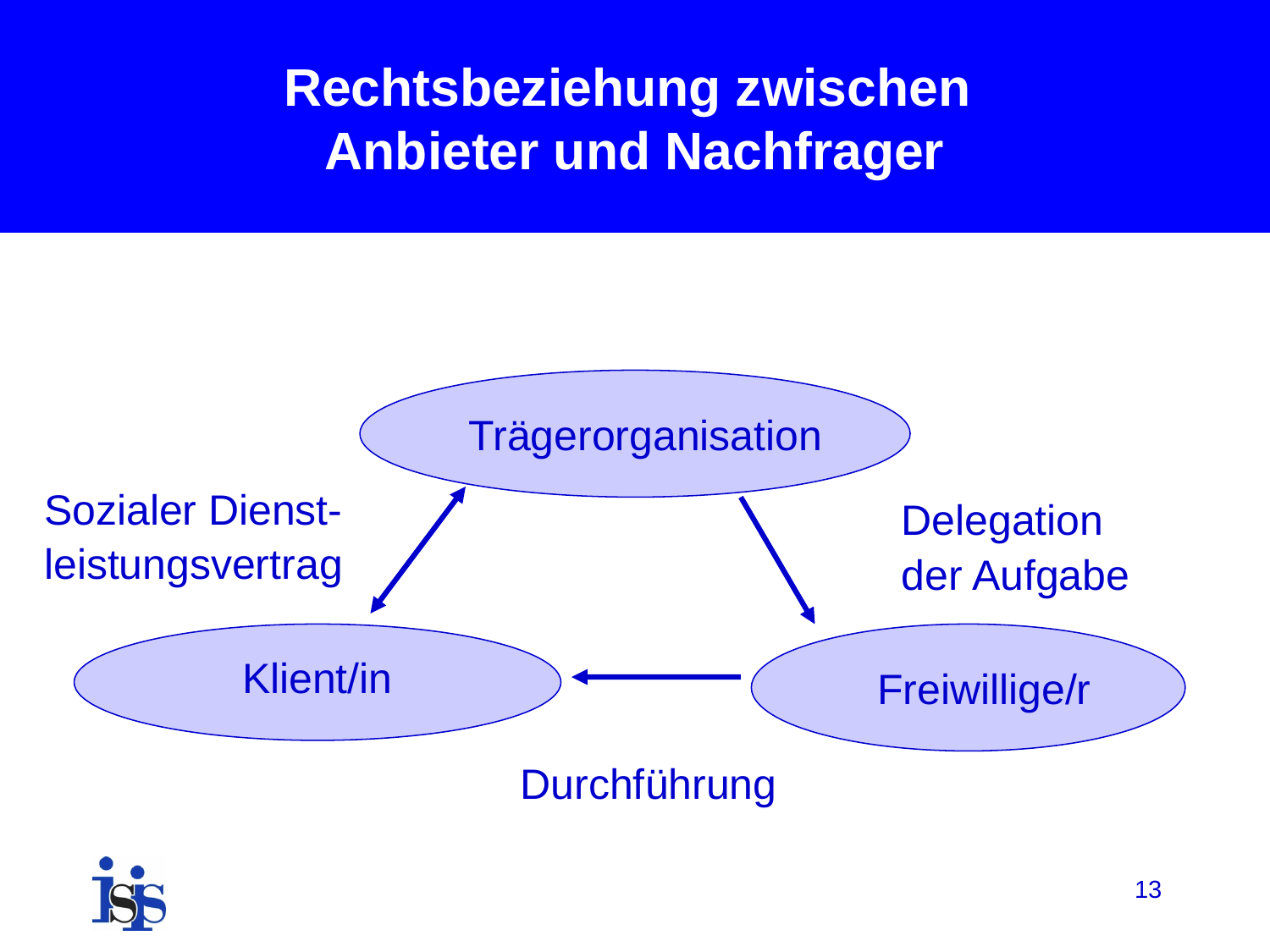

# Rechtsbeziehung zwischen Anbieter und Nachfrager

Trägerorganisation
Sozialer Dienst-
leistungsvertrag

Delegation
der Aufgabe

Klient/in
Freiwillige/r

Durchführung

13